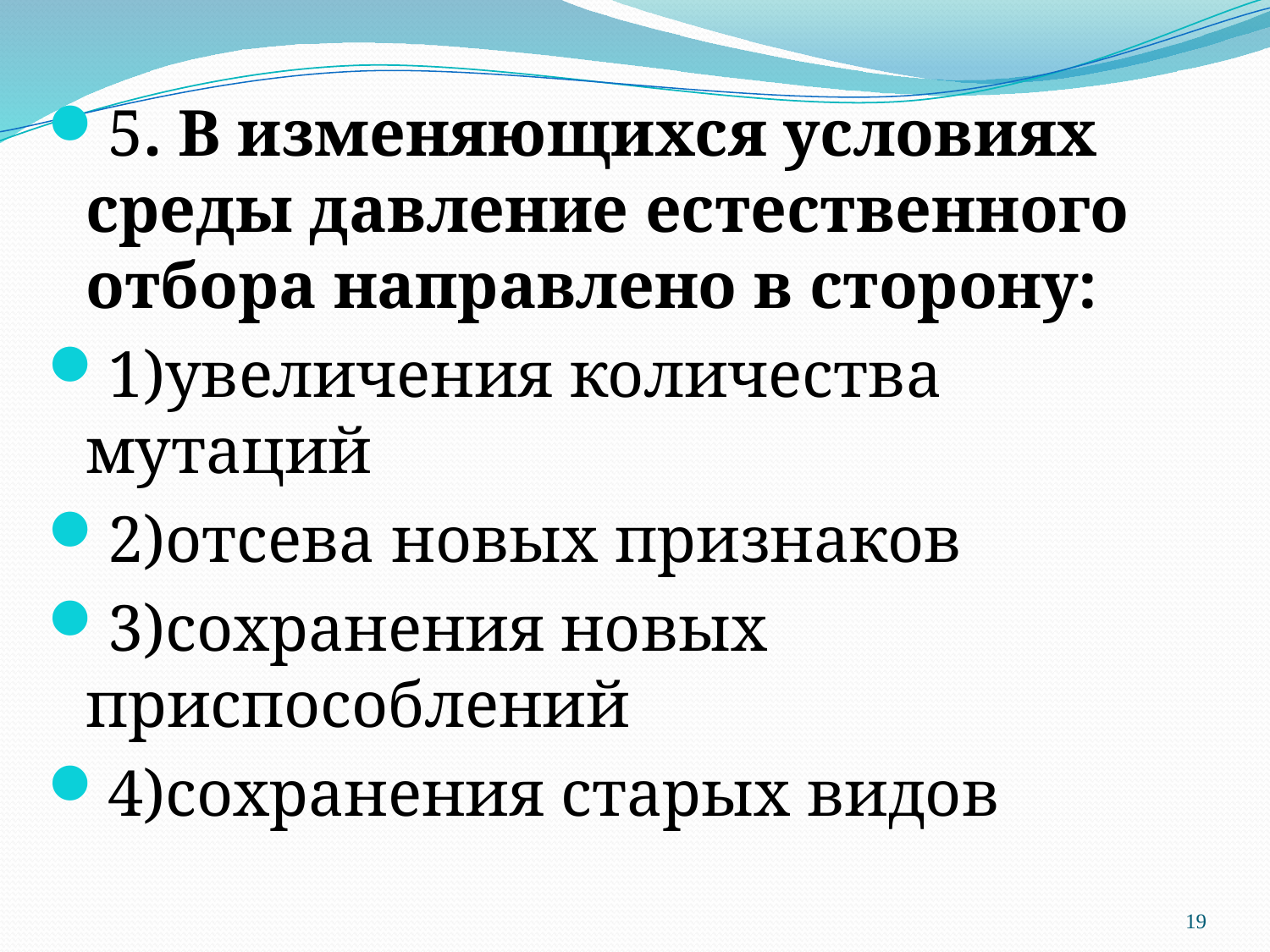

5. В изменяющихся условиях среды давление естественного отбора направлено в сторону:
1)увеличения количества мутаций
2)отсева новых признаков
3)сохранения новых приспособлений
4)сохранения старых видов

#
19